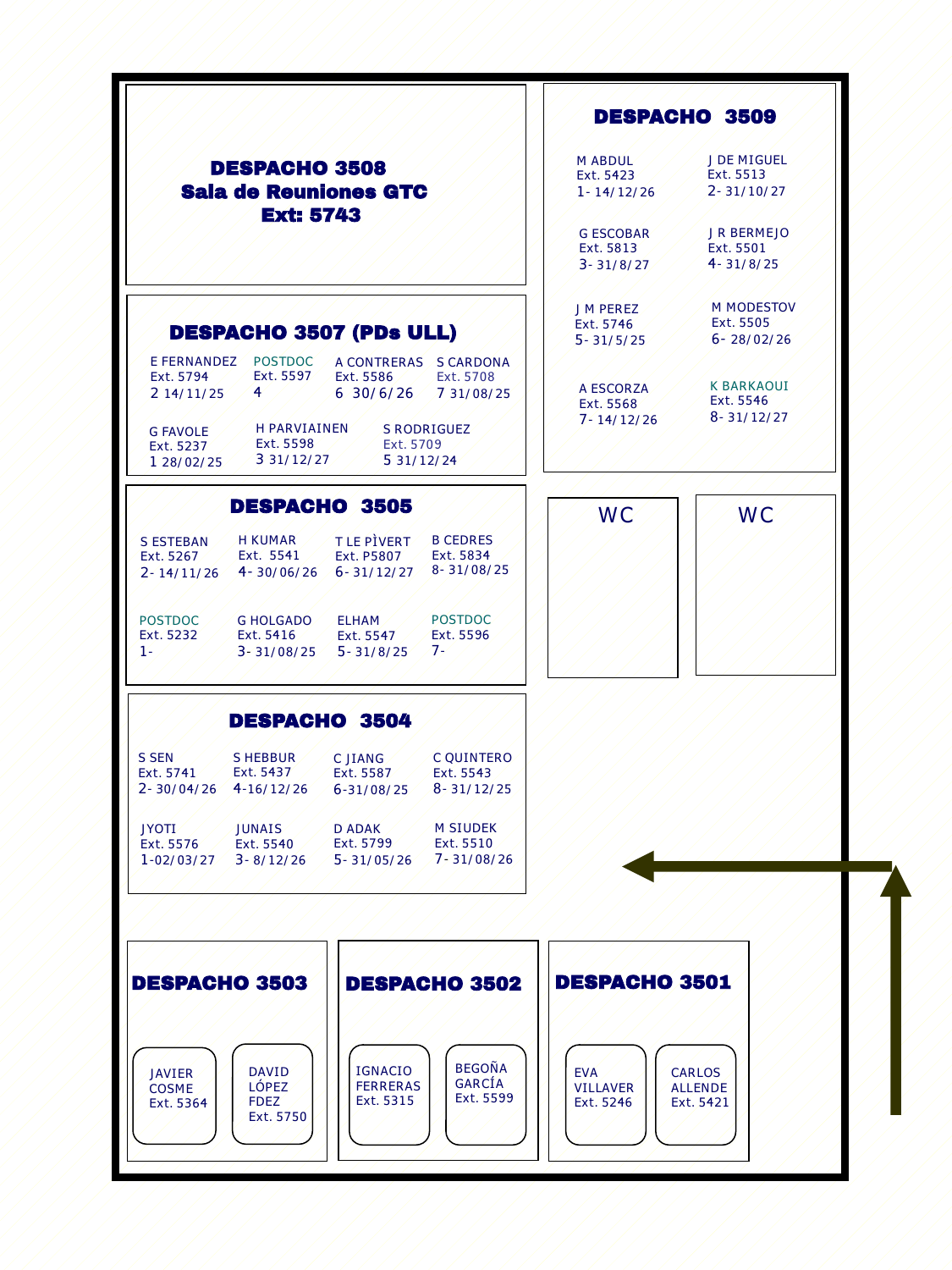

DESPACHO  3509

M ABDUL
Ext. 5423
1- 14/12/26

J DE MIGUEL
Ext. 5513
2- 31/10/27
  DESPACHO 3508
Sala de Reuniones GTC
Ext: 5743
J R BERMEJO
Ext. 5501
4- 31/8/25
G ESCOBAR
Ext. 5813
3- 31/8/27

J M PEREZ
Ext. 5746
5- 31/5/25

DESPACHO 3507 (PDs ULL)

M MODESTOV
Ext. 5505
6- 28/02/26

A ESCORZA
Ext. 5568
7- 14/12/26
POSTDOC
Ext. 5597
4
S CARDONA
Ext. 5708
7 31/08/25
E FERNANDEZ
Ext. 5794
2 14/11/25
A CONTRERAS
Ext. 5586
6  30/6/26

K BARKAOUI
Ext. 5546
8- 31/12/27

H PARVIAINEN
Ext. 5598
3 31/12/27
S RODRIGUEZ
Ext. 5709
5 31/12/24
G FAVOLE Ext. 5237
1 28/02/25

DESPACHO  3505
WC

WC

H KUMAR
Ext.  5541
4- 30/06/26

S ESTEBAN
Ext. 5267
2- 14/11/26

B CEDRES
Ext. 5834
8- 31/08/25
T LE PÌVERT
Ext. P5807
6- 31/12/27
POSTDOC
Ext. 5596
7-
G HOLGADO
Ext. 5416
3- 31/08/25
POSTDOC
Ext. 5232
1-
ELHAM
Ext. 5547
5- 31/8/25

DESPACHO  3504

S HEBBUR
Ext. 5437
4-16/12/26

S SEN
Ext. 5741
2- 30/04/26

C QUINTERO
Ext. 5543
8- 31/12/25
C JIANG
Ext. 5587
6-31/08/25

D ADAK
Ext. 5799
5- 31/05/26

JYOTI
Ext. 5576
1-02/03/27

JUNAIS
Ext. 5540
3- 8/12/26

M SIUDEK
Ext. 5510
7- 31/08/26

DESPACHO 3501
DESPACHO 3503
DESPACHO 3502
DAVID
LÓPEZ
FDEZ
Ext. 5750

JAVIER
COSME
Ext. 5364

BEGOÑA GARCÍA Ext. 5599
IGNACIO FERRERAS
Ext. 5315
EVA
VILLAVER
Ext. 5246

CARLOS
ALLENDE
Ext. 5421

1